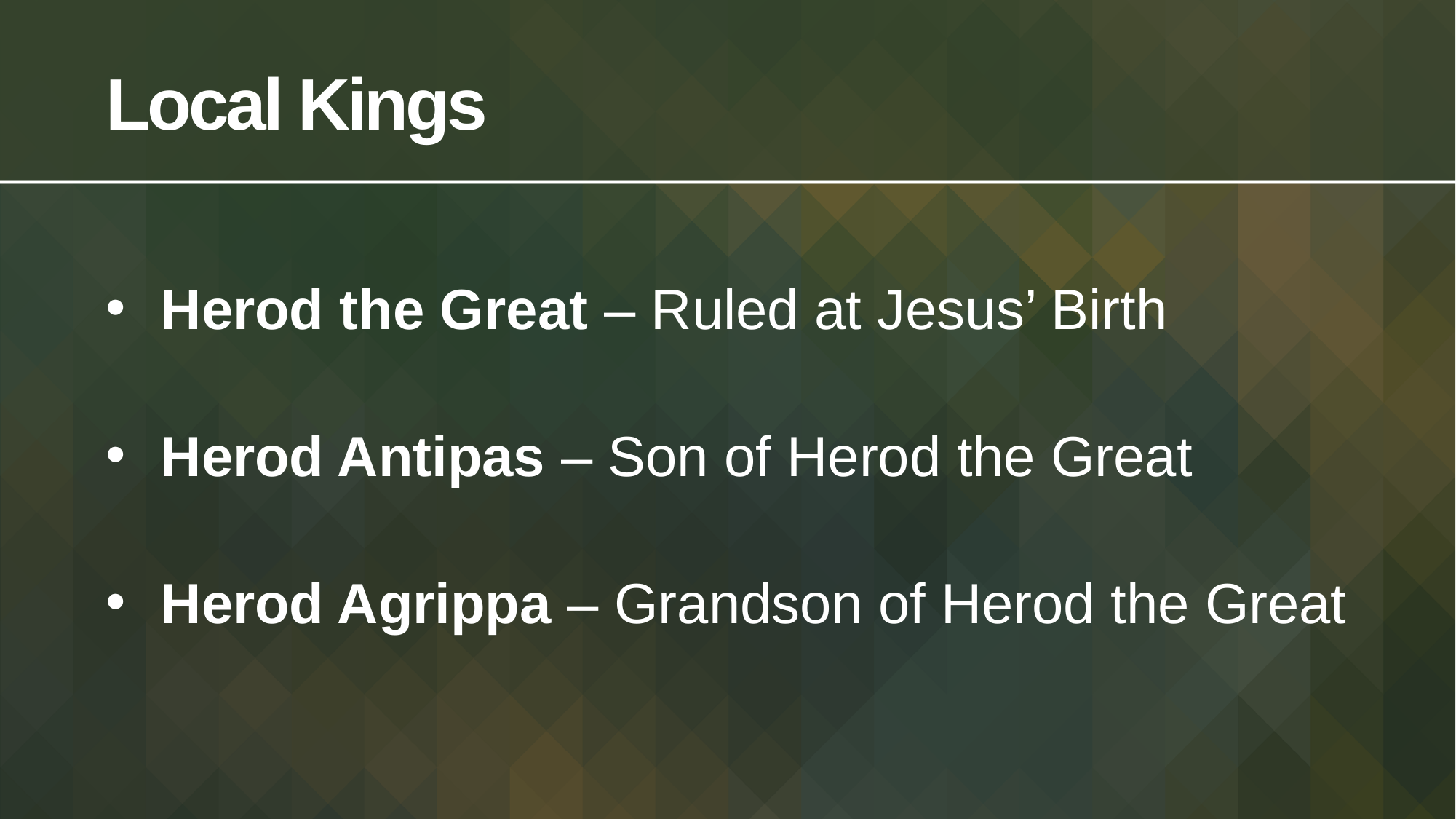

# Local Kings
Herod the Great – Ruled at Jesus’ Birth
Herod Antipas – Son of Herod the Great
Herod Agrippa – Grandson of Herod the Great